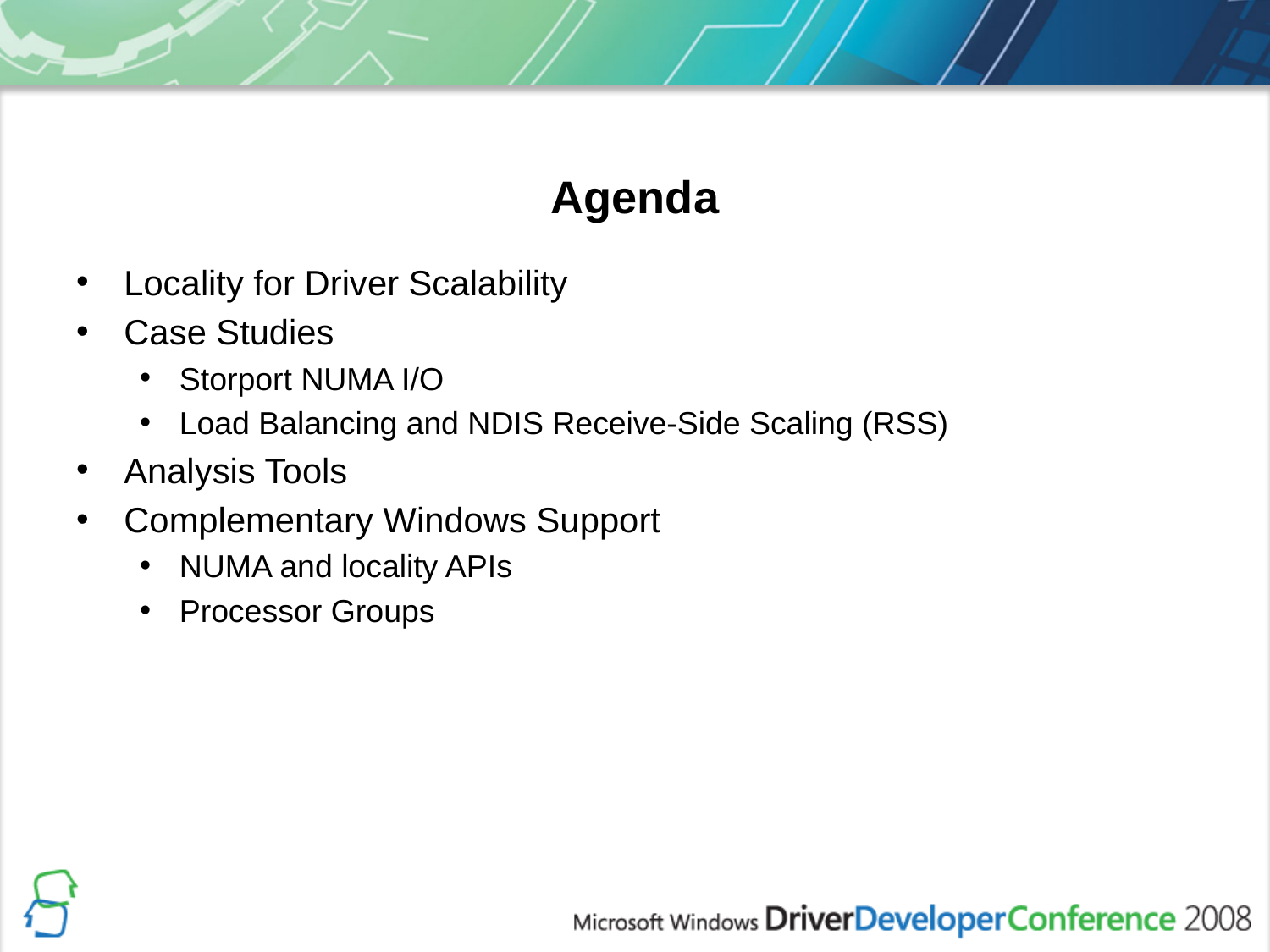

# Agenda
Locality for Driver Scalability
Case Studies
Storport NUMA I/O
Load Balancing and NDIS Receive-Side Scaling (RSS)
Analysis Tools
Complementary Windows Support
NUMA and locality APIs
Processor Groups